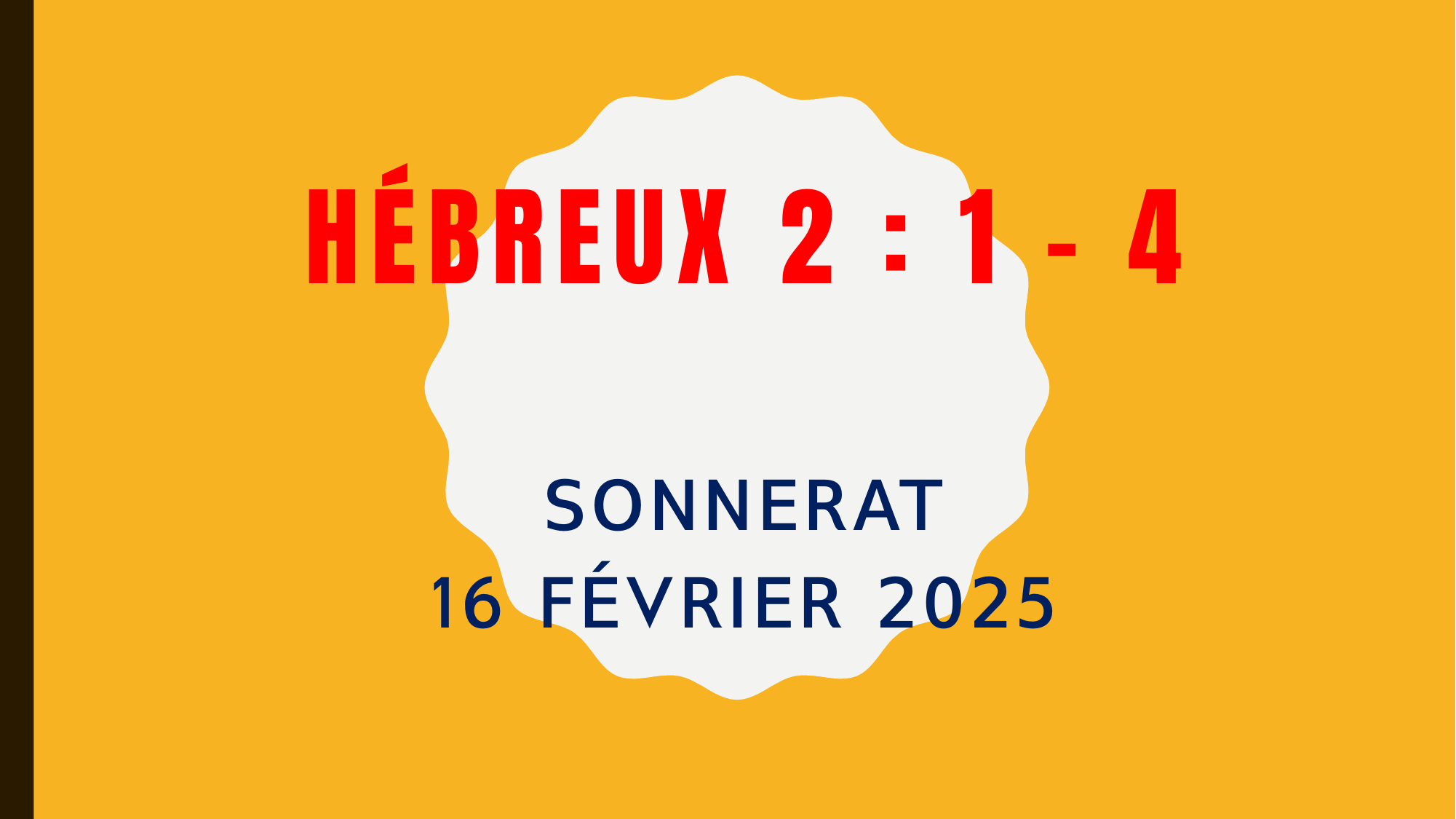

# Hébreux 2 : 1 - 4
sonnerat
16 février 2025